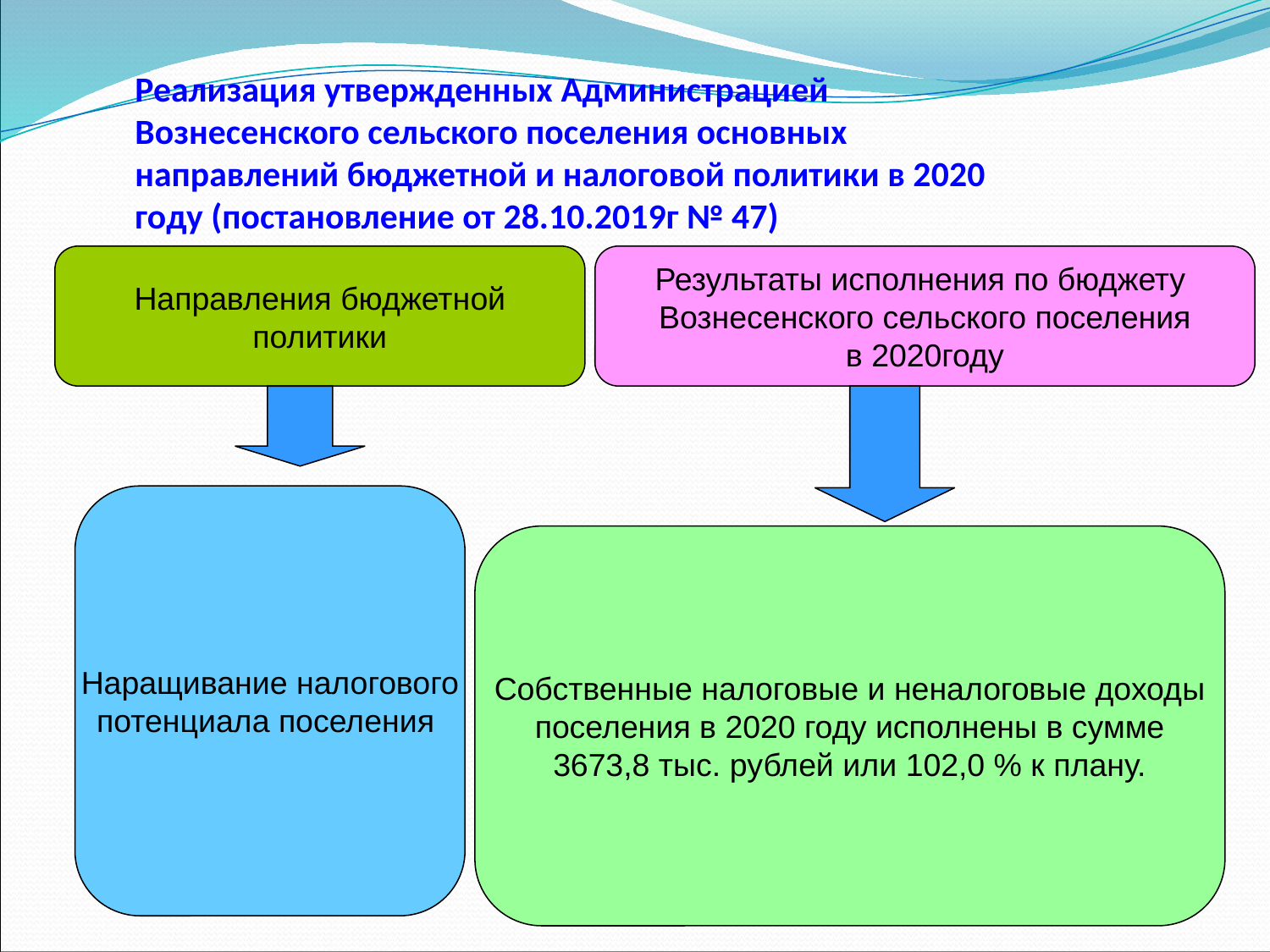

# Реализация утвержденных Администрацией Вознесенского сельского поселения основных направлений бюджетной и налоговой политики в 2020 году (постановление от 28.10.2019г № 47)
Направления бюджетной
политики
Результаты исполнения по бюджету
Вознесенского сельского поселения
в 2020году

Наращивание налогового
потенциала поселения
Собственные налоговые и неналоговые доходы
поселения в 2020 году исполнены в сумме
3673,8 тыс. рублей или 102,0 % к плану.